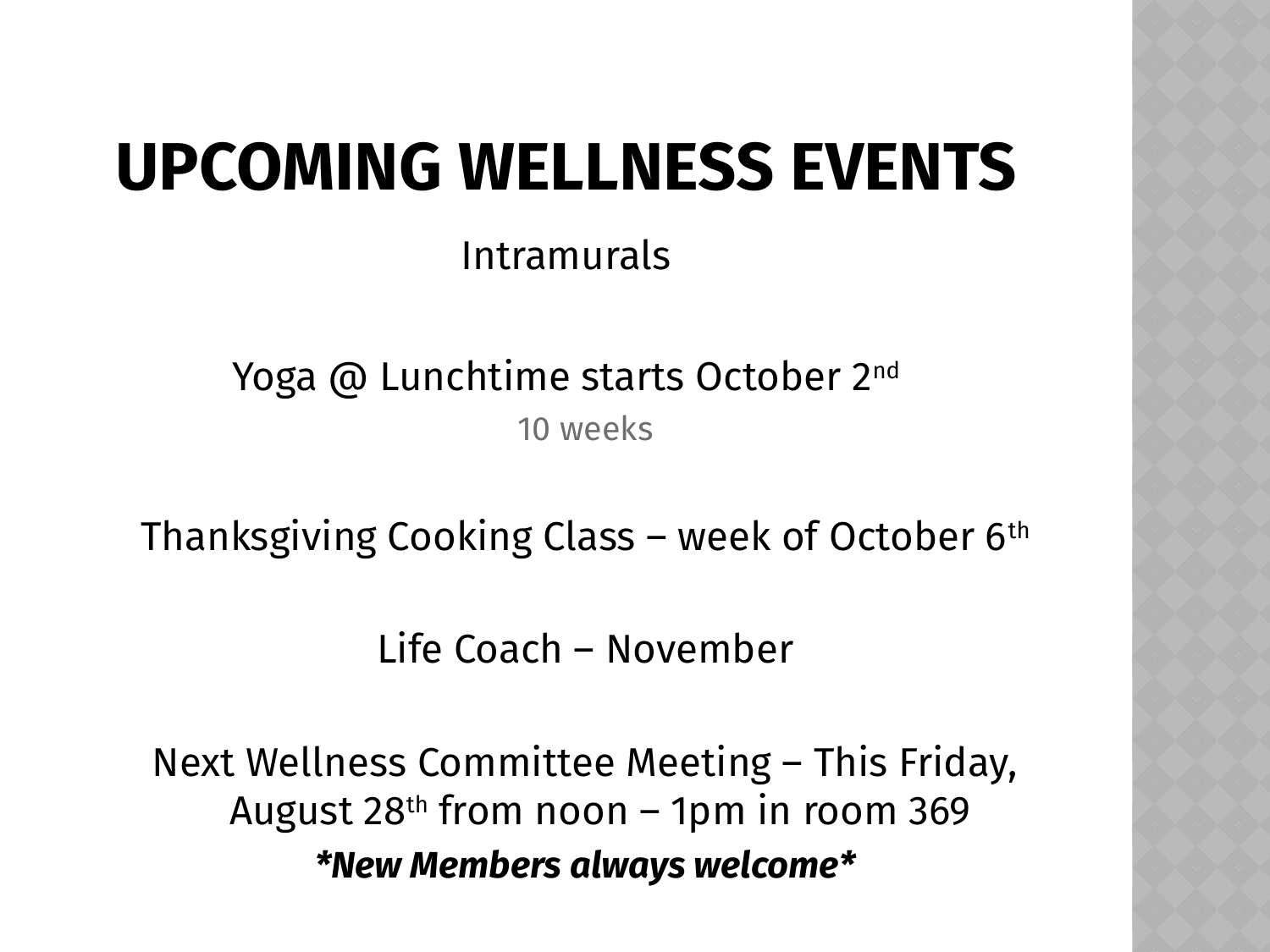

# UPCOMING WELLNESS EVENTS
Intramurals

Yoga @ Lunchtime starts October 2nd
10 weeks

Thanksgiving Cooking Class – week of October 6th

Life Coach – November

Next Wellness Committee Meeting – This Friday, August 28th from noon – 1pm in room 369
*New Members always welcome*